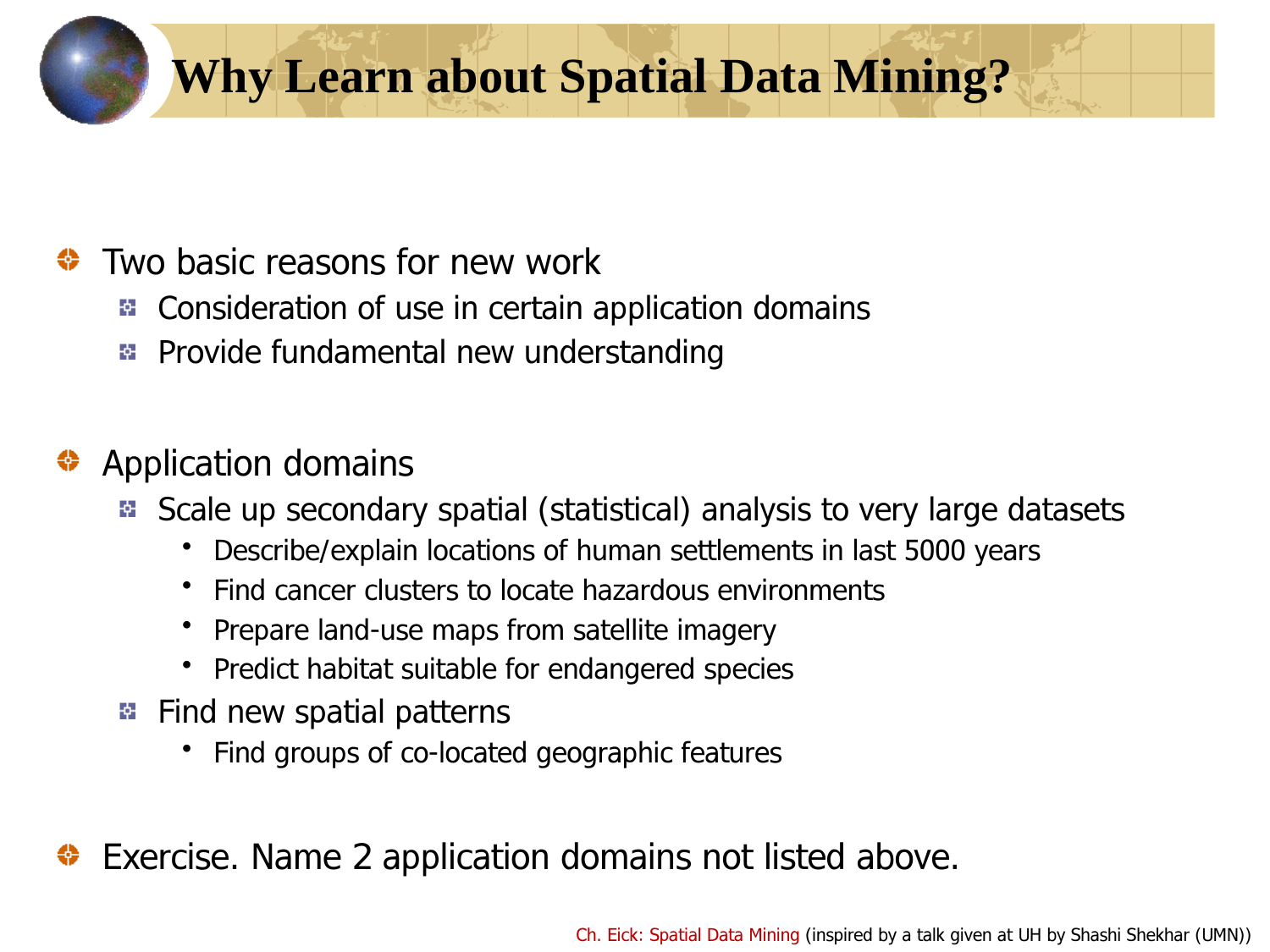

# Why Learn about Spatial Data Mining?
Two basic reasons for new work
Consideration of use in certain application domains
Provide fundamental new understanding

Application domains
Scale up secondary spatial (statistical) analysis to very large datasets
Describe/explain locations of human settlements in last 5000 years
Find cancer clusters to locate hazardous environments
Prepare land-use maps from satellite imagery
Predict habitat suitable for endangered species
Find new spatial patterns
Find groups of co-located geographic features

Exercise. Name 2 application domains not listed above.